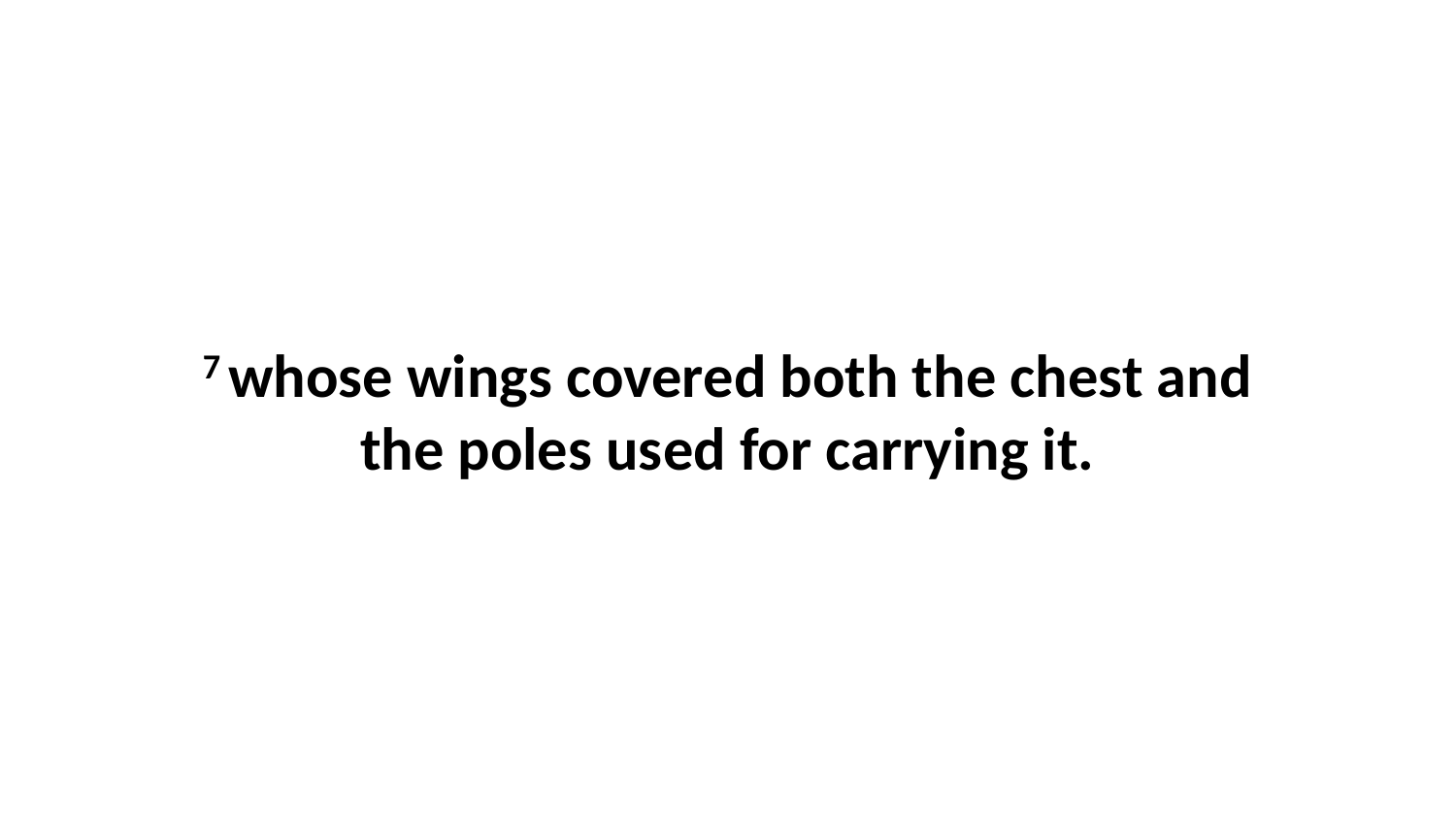

7 whose wings covered both the chest and the poles used for carrying it.